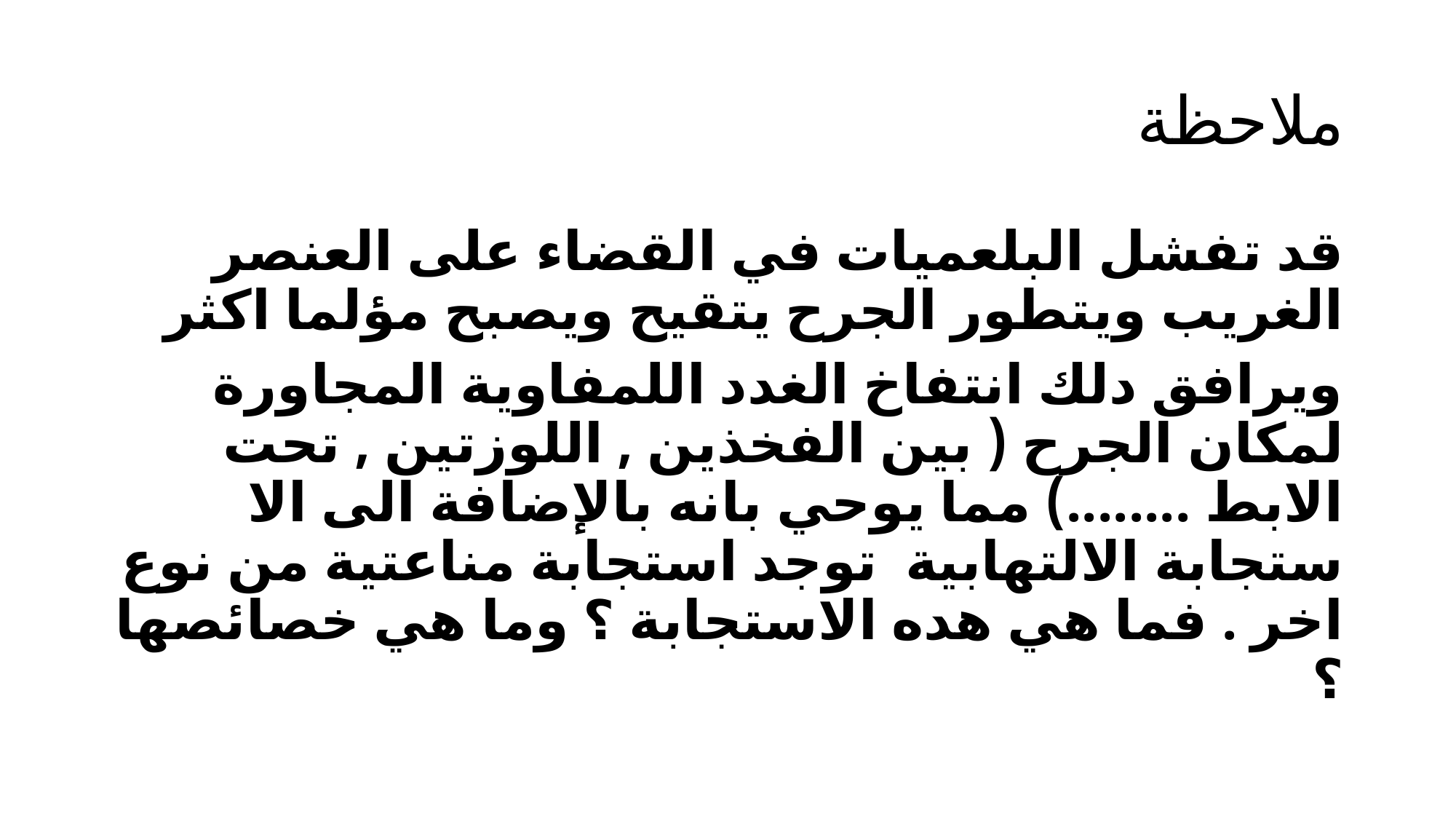

# ملاحظة
قد تفشل البلعميات في القضاء على العنصر الغريب ويتطور الجرح يتقيح ويصبح مؤلما اكثر
ويرافق دلك انتفاخ الغدد اللمفاوية المجاورة لمكان الجرح ( بين الفخذين , اللوزتين , تحت الابط ........) مما يوحي بانه بالإضافة الى الا ستجابة الالتهابية  توجد استجابة مناعتية من نوع اخر . فما هي هده الاستجابة ؟ وما هي خصائصها ؟